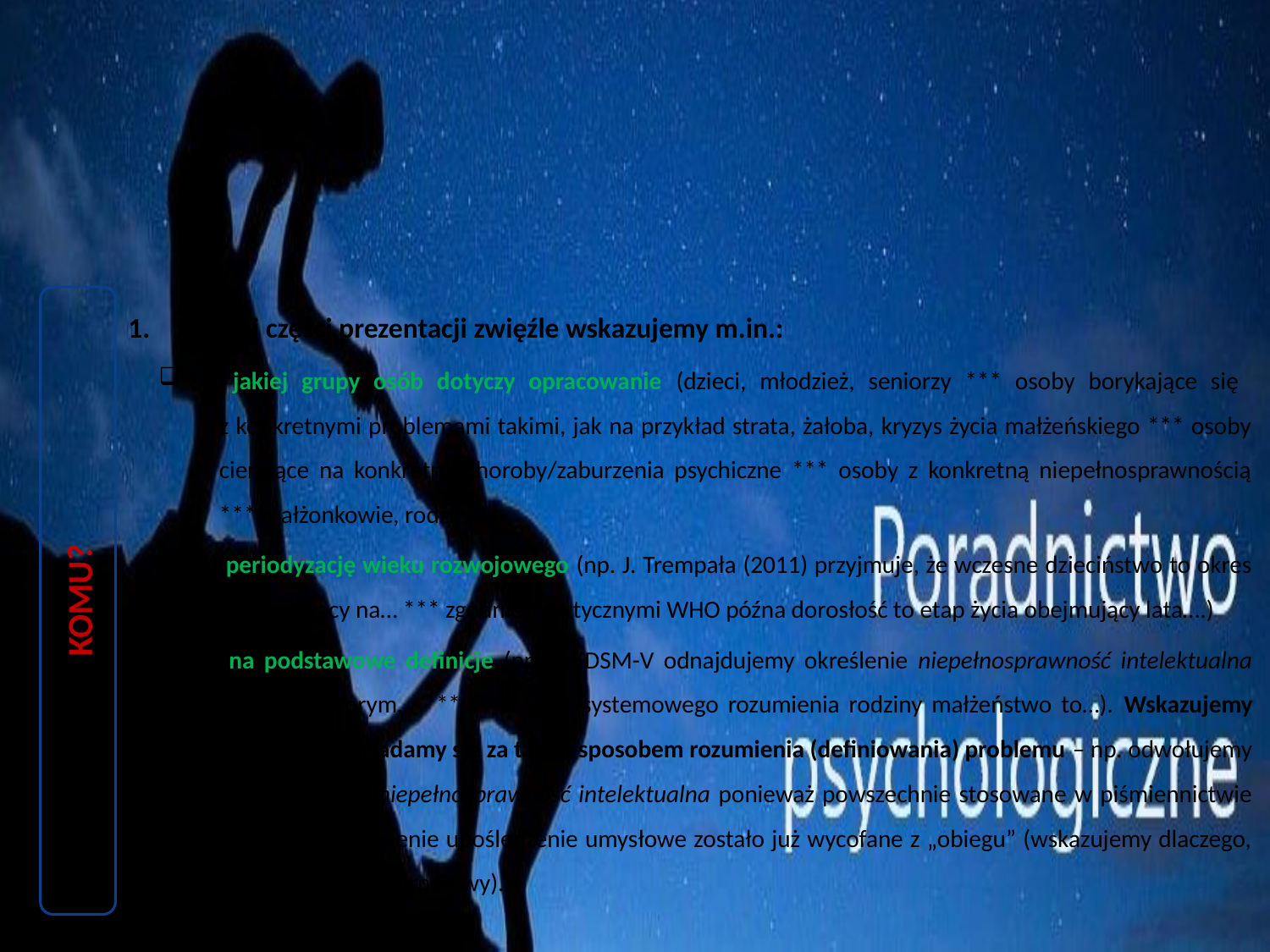

W tej części prezentacji zwięźle wskazujemy m.in.:
 jakiej grupy osób dotyczy opracowanie (dzieci, młodzież, seniorzy *** osoby borykające się
z konkretnymi problemami takimi, jak na przykład strata, żałoba, kryzys życia małżeńskiego *** osoby cierpiące na konkretne choroby/zaburzenia psychiczne *** osoby z konkretną niepełnosprawnością *** małżonkowie, rodzina)
 periodyzację wieku rozwojowego (np. J. Trempała (2011) przyjmuje, że wczesne dzieciństwo to okres przypadający na… *** zgodnie z wytycznymi WHO późna dorosłość to etap życia obejmujący lata….)
 na podstawowe definicje (np. W DSM-V odnajdujemy określenie niepełnosprawność intelektualna zgodnie z którym… *** W świetle systemowego rozumienia rodziny małżeństwo to…). Wskazujemy dlaczego opowiadamy się za takim sposobem rozumienia (definiowania) problemu – np. odwołujemy się do terminu niepełnosprawność intelektualna ponieważ powszechnie stosowane w piśmiennictwie naukowym określenie upośledzenie umysłowe zostało już wycofane z „obiegu” (wskazujemy dlaczego, kiedy, możliwe alternatywy).
KOMU?